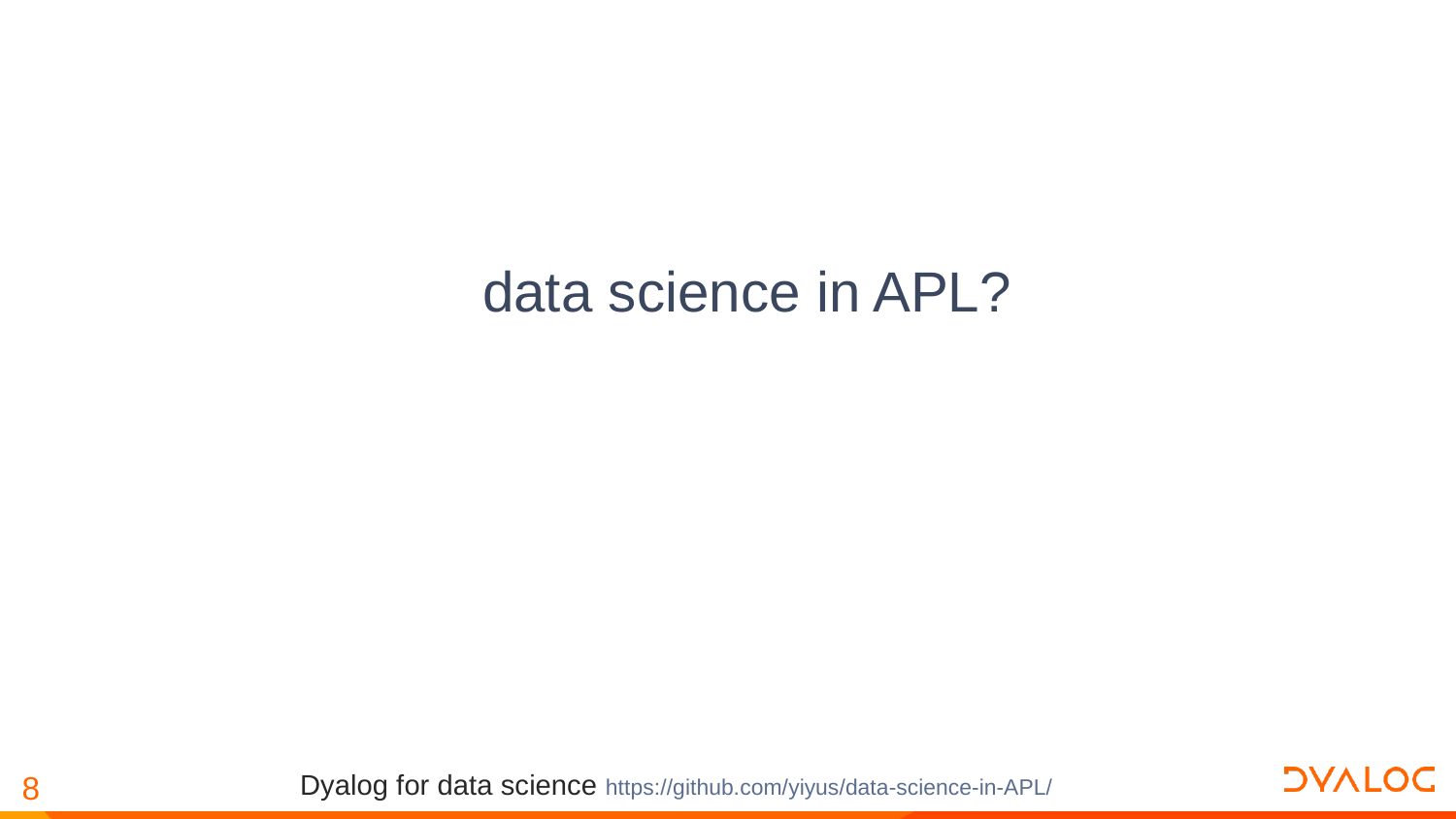

data science in APL?
science                      ⌸                data
8